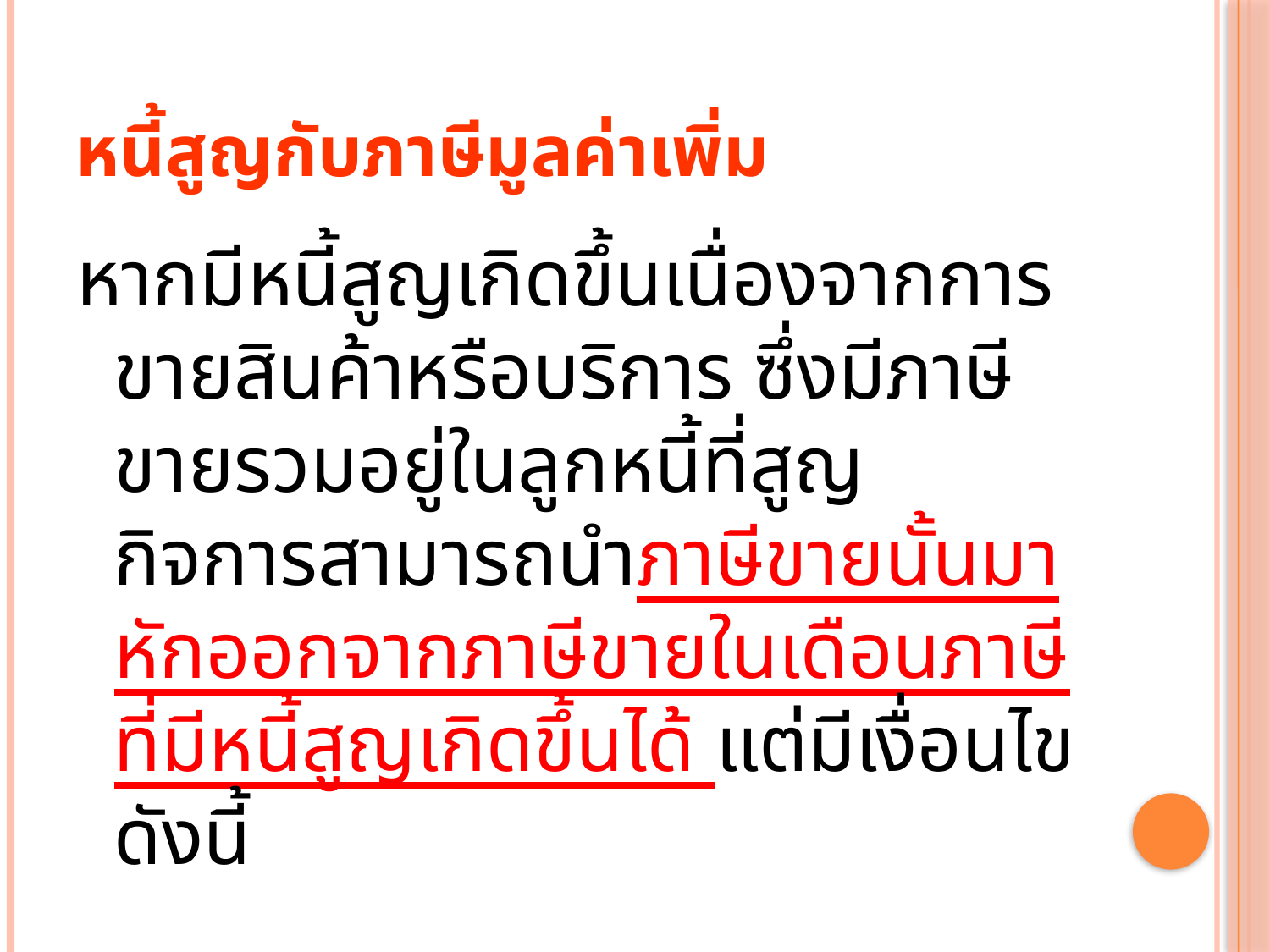

# หนี้สูญกับภาษีมูลค่าเพิ่ม
หากมีหนี้สูญเกิดขึ้นเนื่องจากการขายสินค้าหรือบริการ ซึ่งมีภาษีขายรวมอยู่ในลูกหนี้ที่สูญ กิจการสามารถนำภาษีขายนั้นมาหักออกจากภาษีขายในเดือนภาษีที่มีหนี้สูญเกิดขึ้นได้ แต่มีเงื่อนไขดังนี้